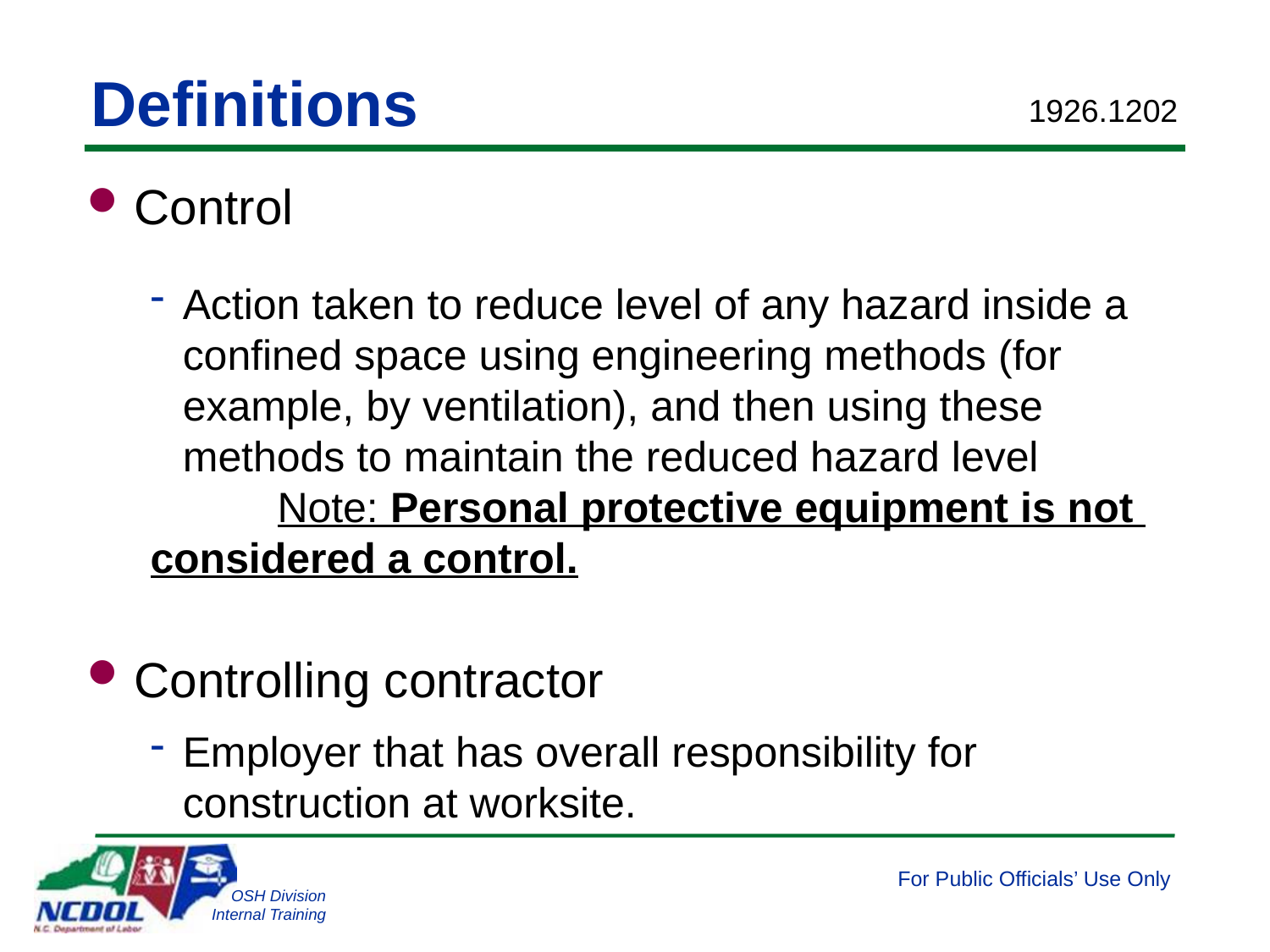

# Definitions
1926.1202
Control

Action taken to reduce level of any hazard inside a confined space using engineering methods (for example, by ventilation), and then using these methods to maintain the reduced hazard level
	Note: Personal protective equipment is not 	considered a control.

Controlling contractor

Employer that has overall responsibility for construction at worksite.